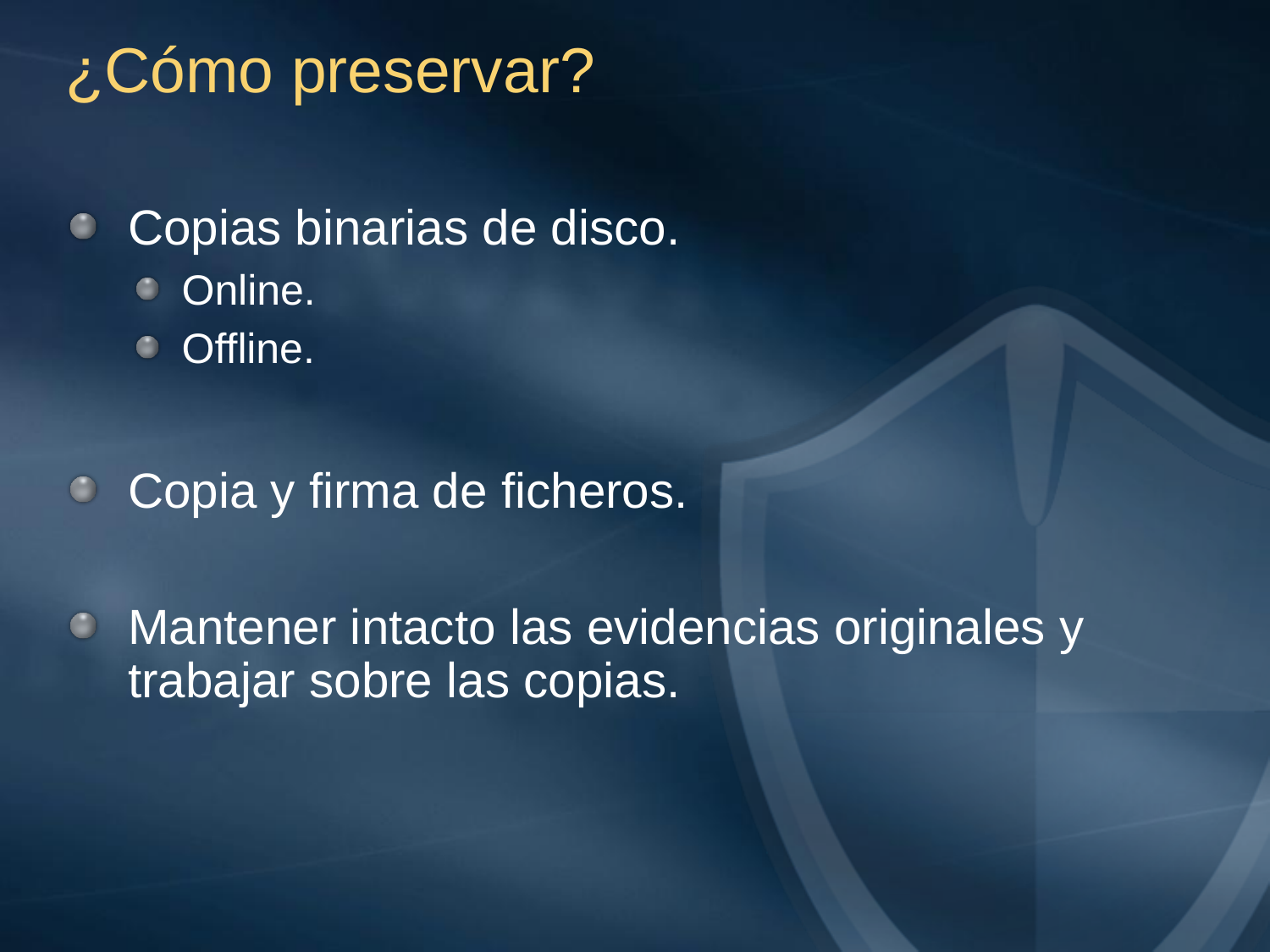

# ¿Cómo preservar?
Copias binarias de disco.
Online.
Offline.

Copia y firma de ficheros.

Mantener intacto las evidencias originales y trabajar sobre las copias.